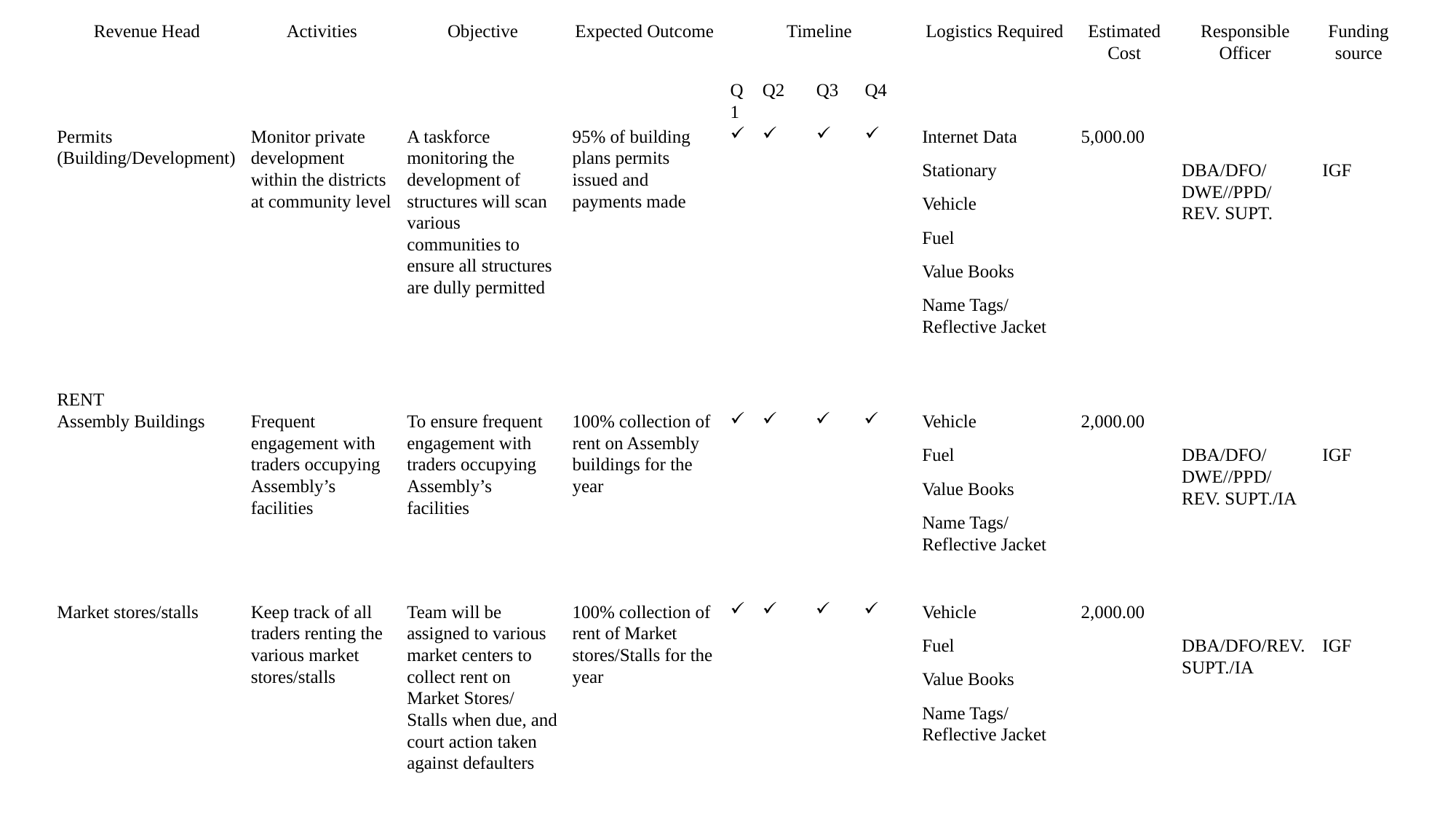

| Revenue Head | Activities | Objective | Expected Outcome | Timeline |  |  |  | Logistics Required | Estimated Cost | Responsible Officer | Funding source |
| --- | --- | --- | --- | --- | --- | --- | --- | --- | --- | --- | --- |
|  |  |  |  | Q1 | Q2 | Q3 | Q4 |  |  |  |  |
| Permits (Building/Development) | Monitor private development within the districts at community level | A taskforce monitoring the development of structures will scan various communities to ensure all structures are dully permitted | 95% of building plans permits issued and payments made |  |  |  |  | Internet Data Stationary Vehicle Fuel Value Books Name Tags/ Reflective Jacket | 5,000.00 | DBA/DFO/DWE//PPD/REV. SUPT. | IGF |
| RENT |  |  |  |  |  |  |  |  |  |  |  |
| Assembly Buildings | Frequent engagement with traders occupying Assembly’s facilities | To ensure frequent engagement with traders occupying Assembly’s facilities | 100% collection of rent on Assembly buildings for the year |  |  |  |  | Vehicle Fuel Value Books Name Tags/ Reflective Jacket | 2,000.00 | DBA/DFO/DWE//PPD/REV. SUPT./IA | IGF |
| Market stores/stalls | Keep track of all traders renting the various market stores/stalls | Team will be assigned to various market centers to collect rent on Market Stores/ Stalls when due, and court action taken against defaulters | 100% collection of rent of Market stores/Stalls for the year |  |  |  |  | Vehicle Fuel Value Books Name Tags/ Reflective Jacket | 2,000.00 | DBA/DFO/REV. SUPT./IA | IGF |